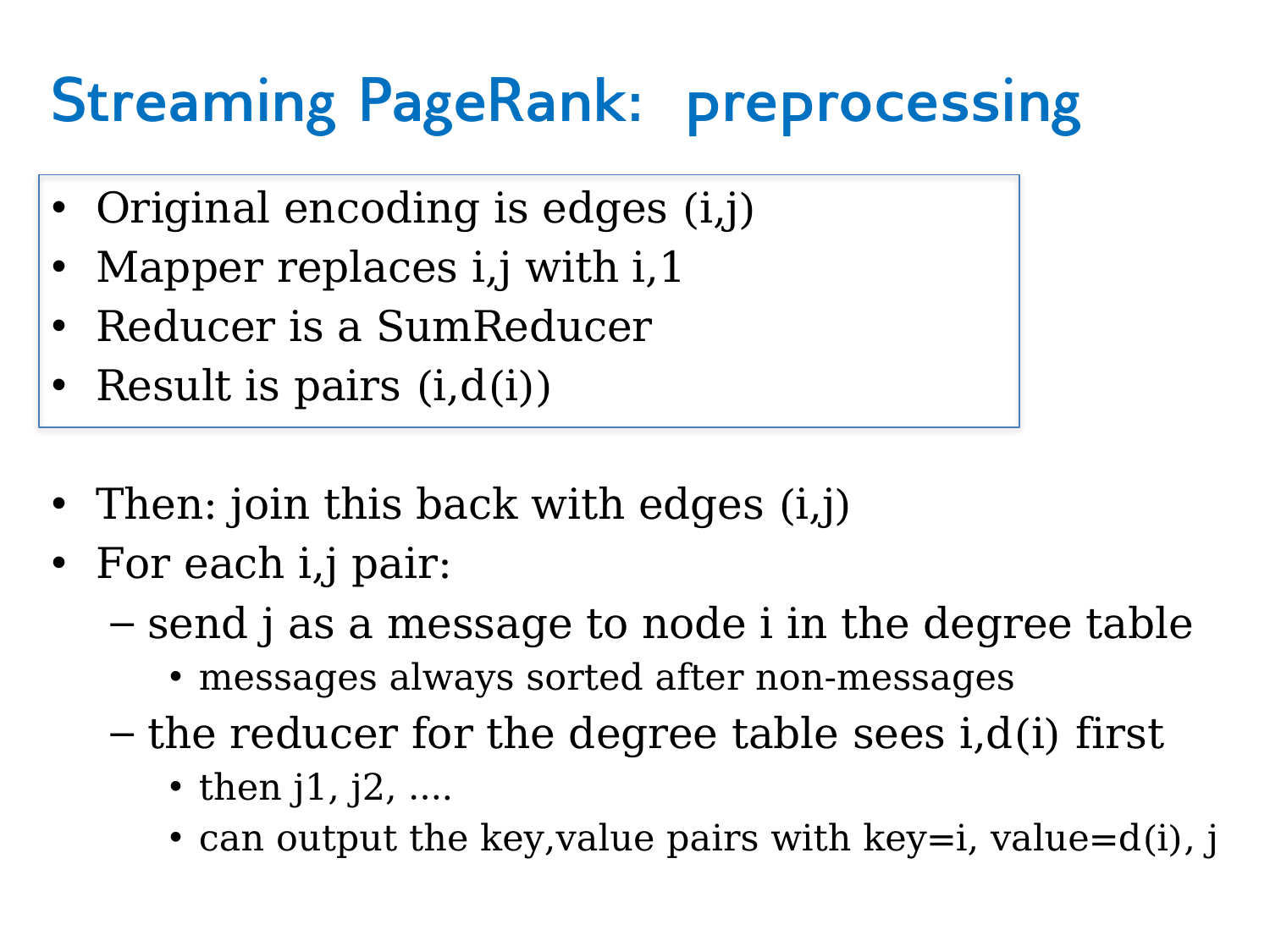

# Streaming PageRank:  preprocessing
Original encoding is edges (i,j)
Mapper replaces i,j with i,1
Reducer is a SumReducer
Result is pairs (i,d(i))

Then: join this back with edges (i,j)
For each i,j pair:
send j as a message to node i in the degree table
messages always sorted after non-messages
the reducer for the degree table sees i,d(i) first
then j1, j2, ….
can output the key,value pairs with key=i, value=d(i), j